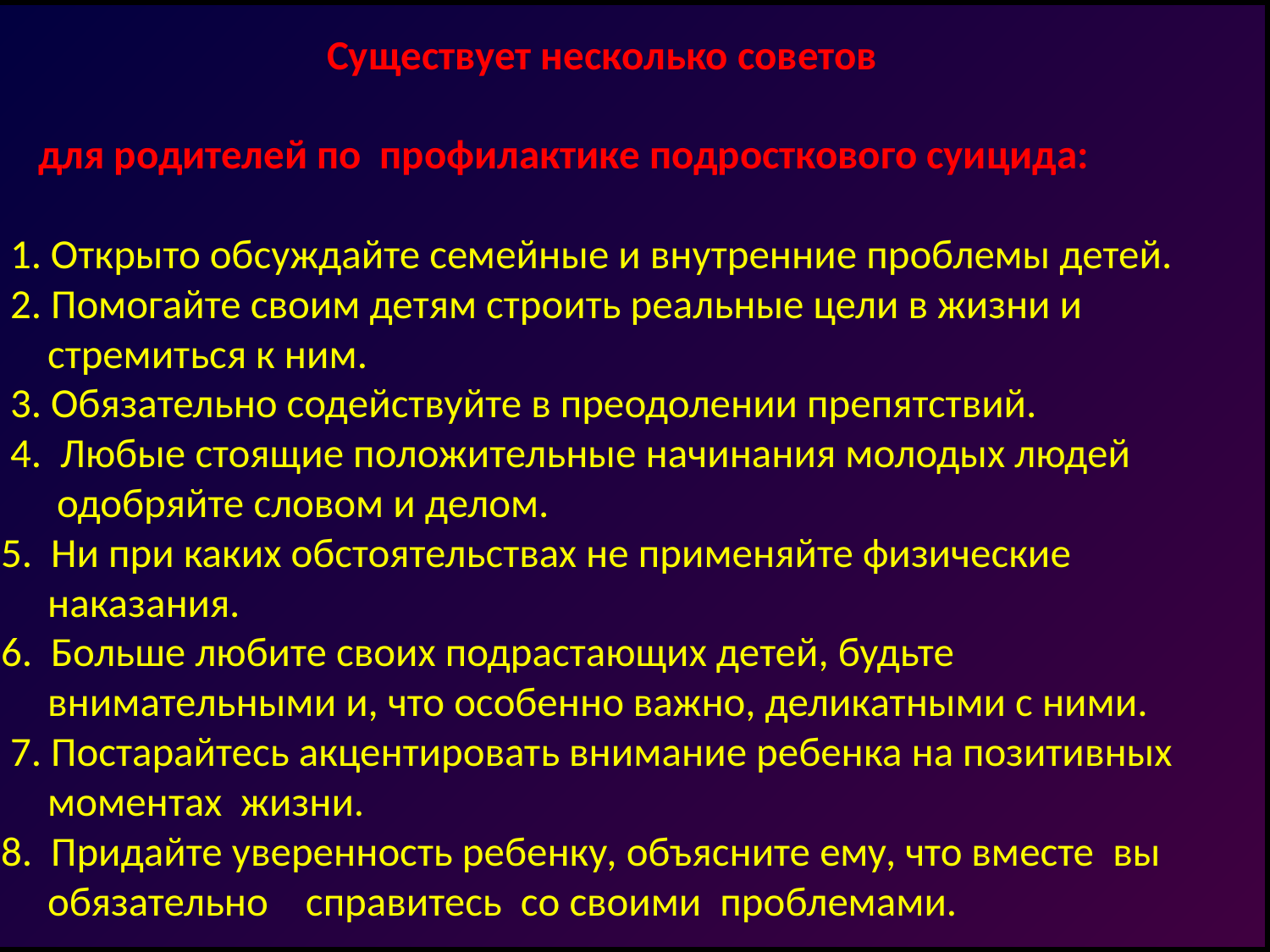

# Существует несколько советов для родителей по  профилактике подросткового суицида: 1. Открыто обсуждайте семейные и внутренние проблемы детей. 2. Помогайте своим детям строить реальные цели в жизни и стремиться к ним. 3. Обязательно содействуйте в преодолении препятствий. 4.  Любые стоящие положительные начинания молодых людей одобряйте словом и делом. 5.  Ни при каких обстоятельствах не применяйте физические наказания. 6.  Больше любите своих подрастающих детей, будьте внимательными и, что особенно важно, деликатными с ними. 7. Постарайтесь акцентировать внимание ребенка на позитивных моментах  жизни. 8.  Придайте уверенность ребенку, объясните ему, что вместе  вы обязательно    справитесь  со своими  проблемами.